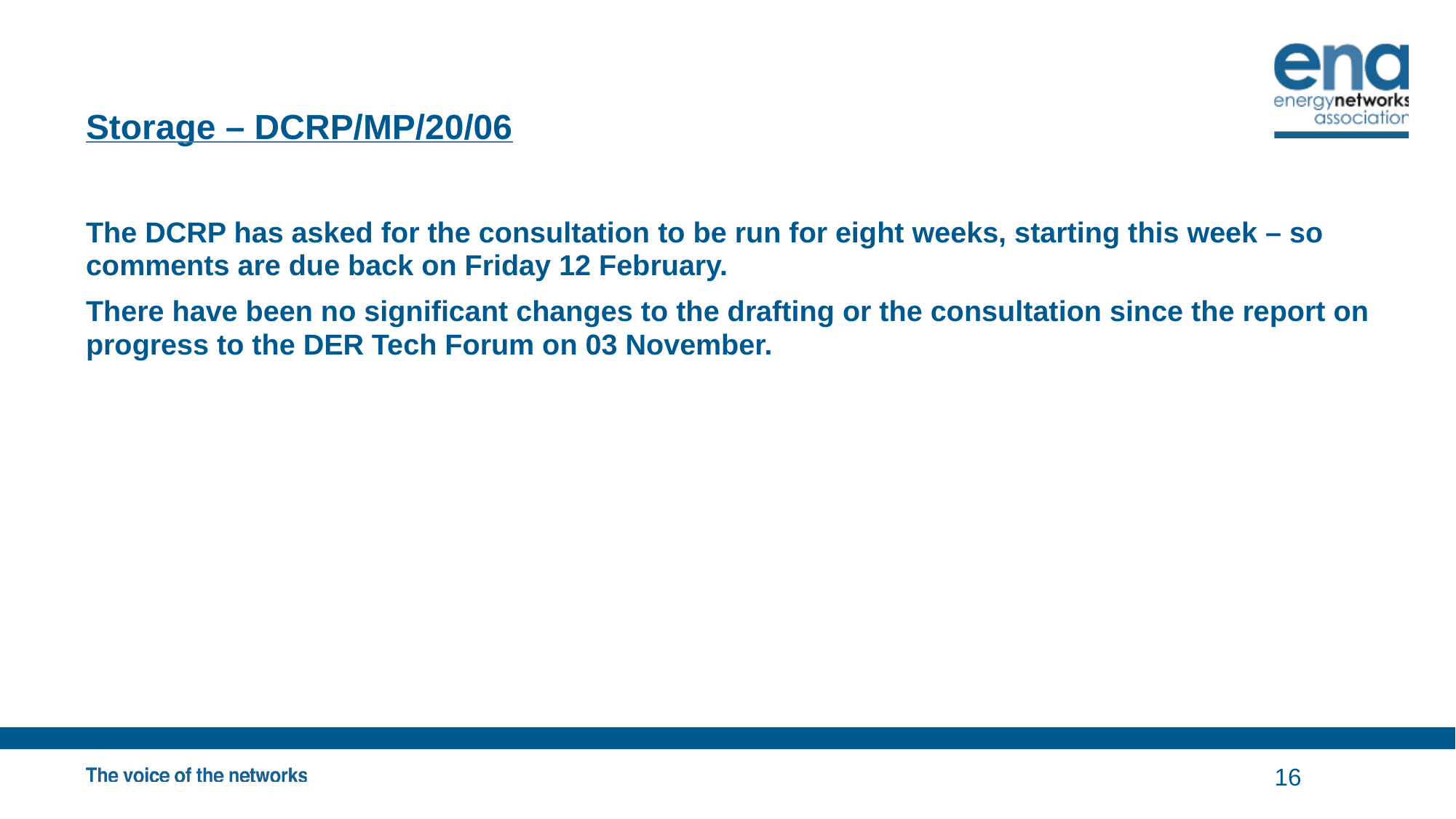

# Storage – DCRP/MP/20/06
The DCRP has asked for the consultation to be run for eight weeks, starting this week – so comments are due back on Friday 12 February.
There have been no significant changes to the drafting or the consultation since the report on progress to the DER Tech Forum on 03 November.

16